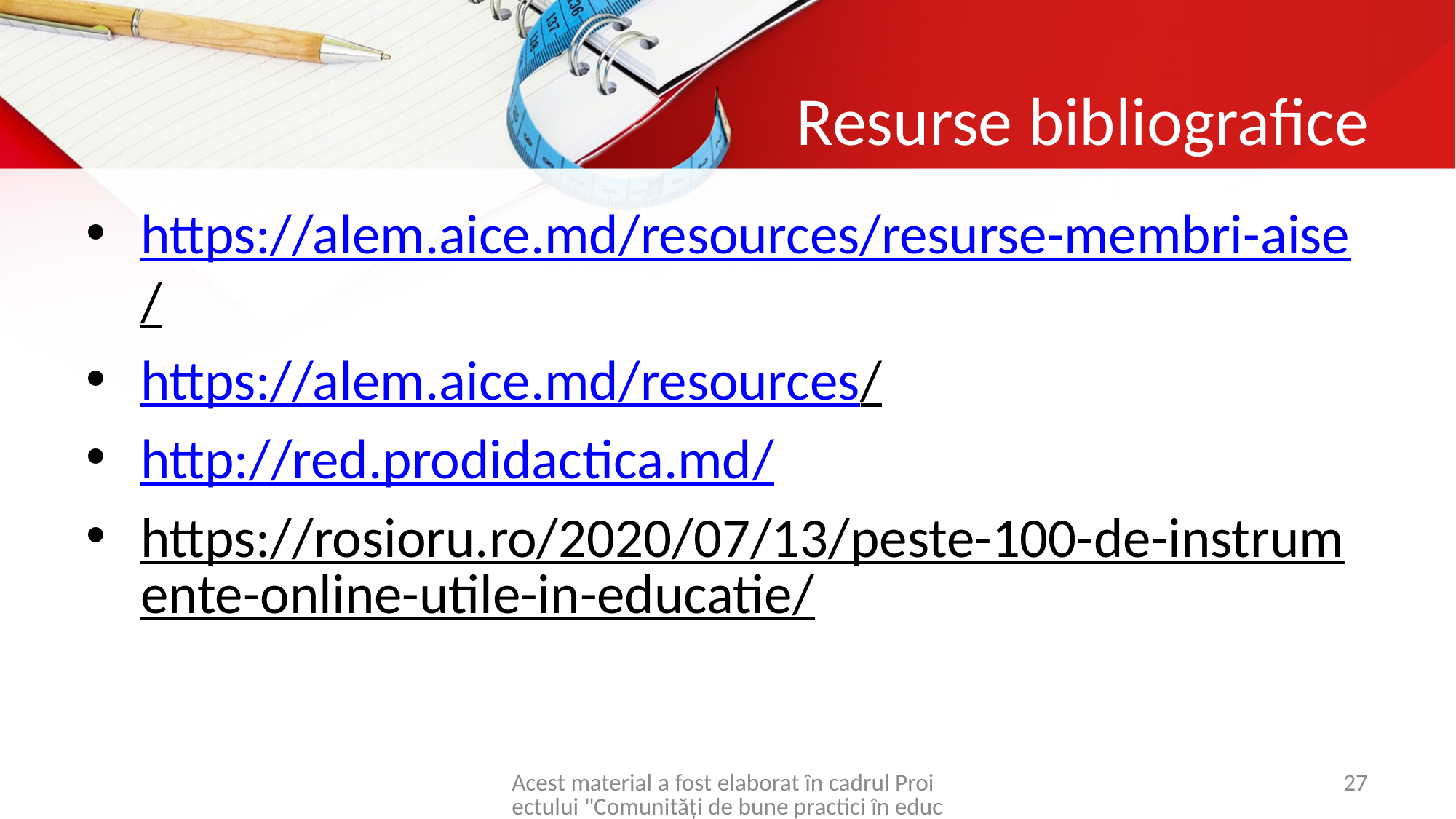

# Resurse bibliografice
https://alem.aice.md/resources/resurse-membri-aise/
https://alem.aice.md/resources/
http://red.prodidactica.md/
https://rosioru.ro/2020/07/13/peste-100-de-instrumente-online-utile-in-educatie/
Acest material a fost elaborat în cadrul Proiectului "Comunități de bune practici în educație " , ediția 2021-2022, organizat de către Corpul Păcii Moldova cu suportul financiar USAID
27